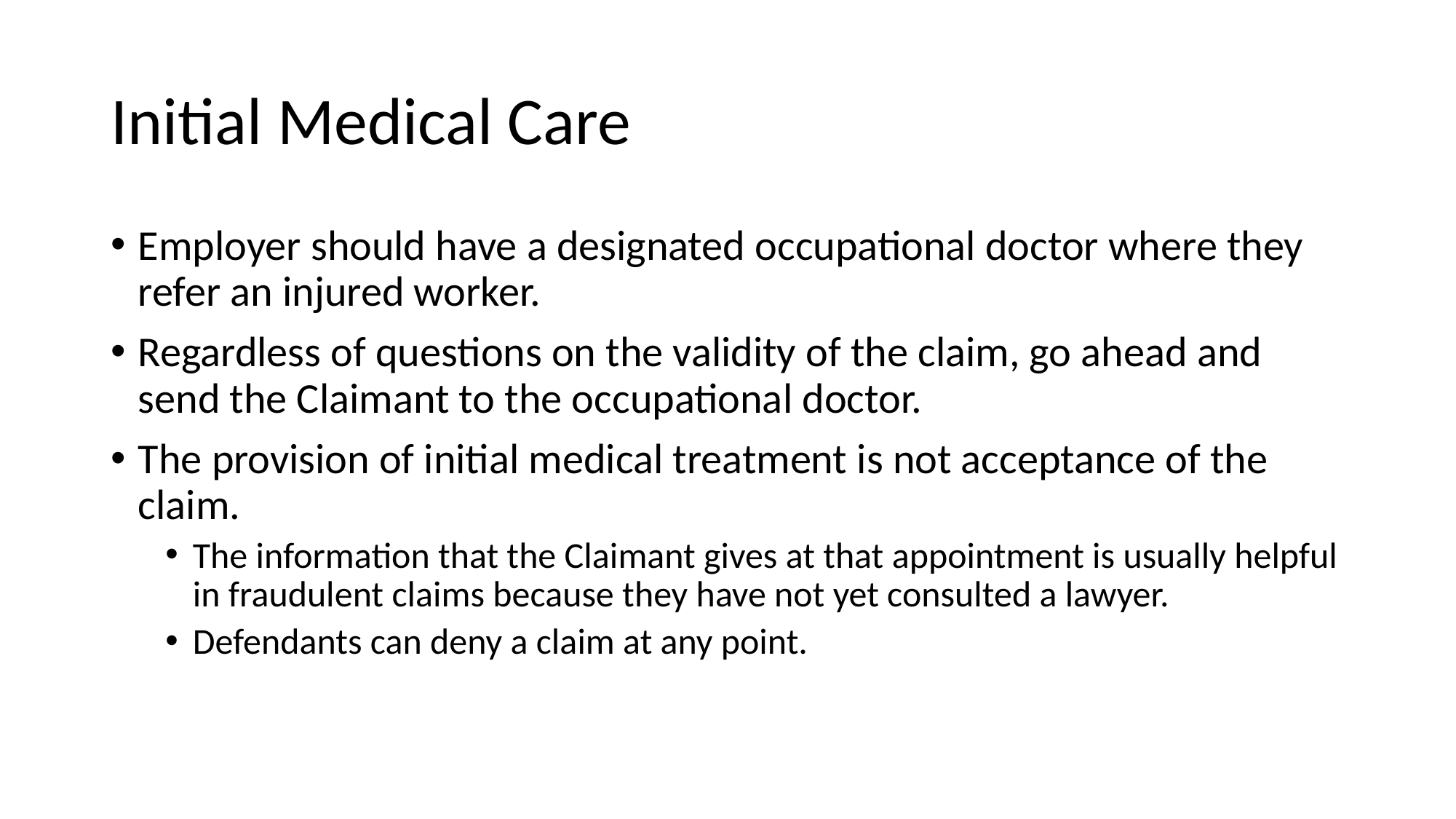

# Initial Medical Care
Employer should have a designated occupational doctor where they refer an injured worker.
Regardless of questions on the validity of the claim, go ahead and send the Claimant to the occupational doctor.
The provision of initial medical treatment is not acceptance of the claim.
The information that the Claimant gives at that appointment is usually helpful in fraudulent claims because they have not yet consulted a lawyer.
Defendants can deny a claim at any point.